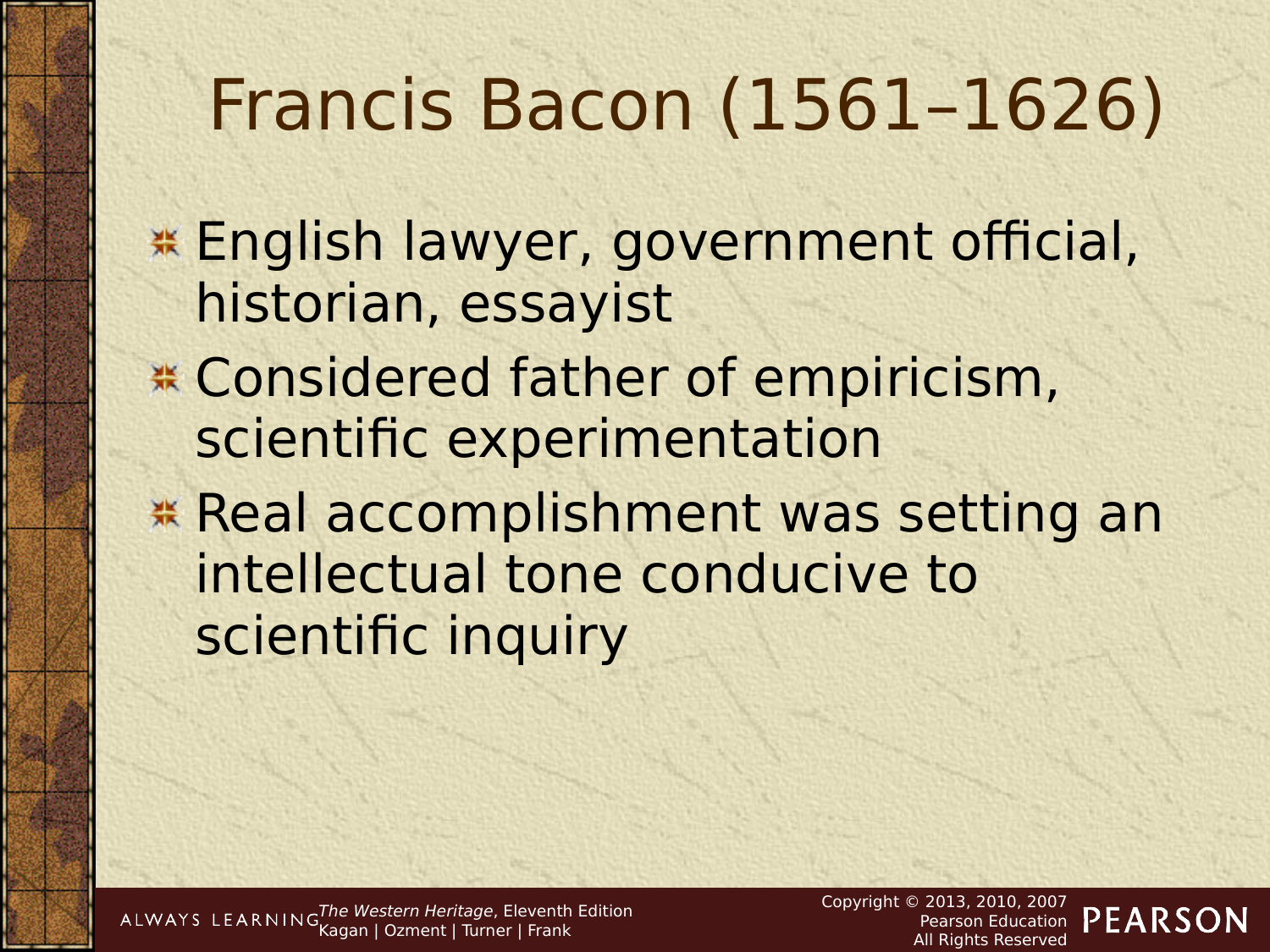

Francis Bacon (1561–1626)
English lawyer, government official, historian, essayist
Considered father of empiricism, scientific experimentation
Real accomplishment was setting an intellectual tone conducive to scientific inquiry